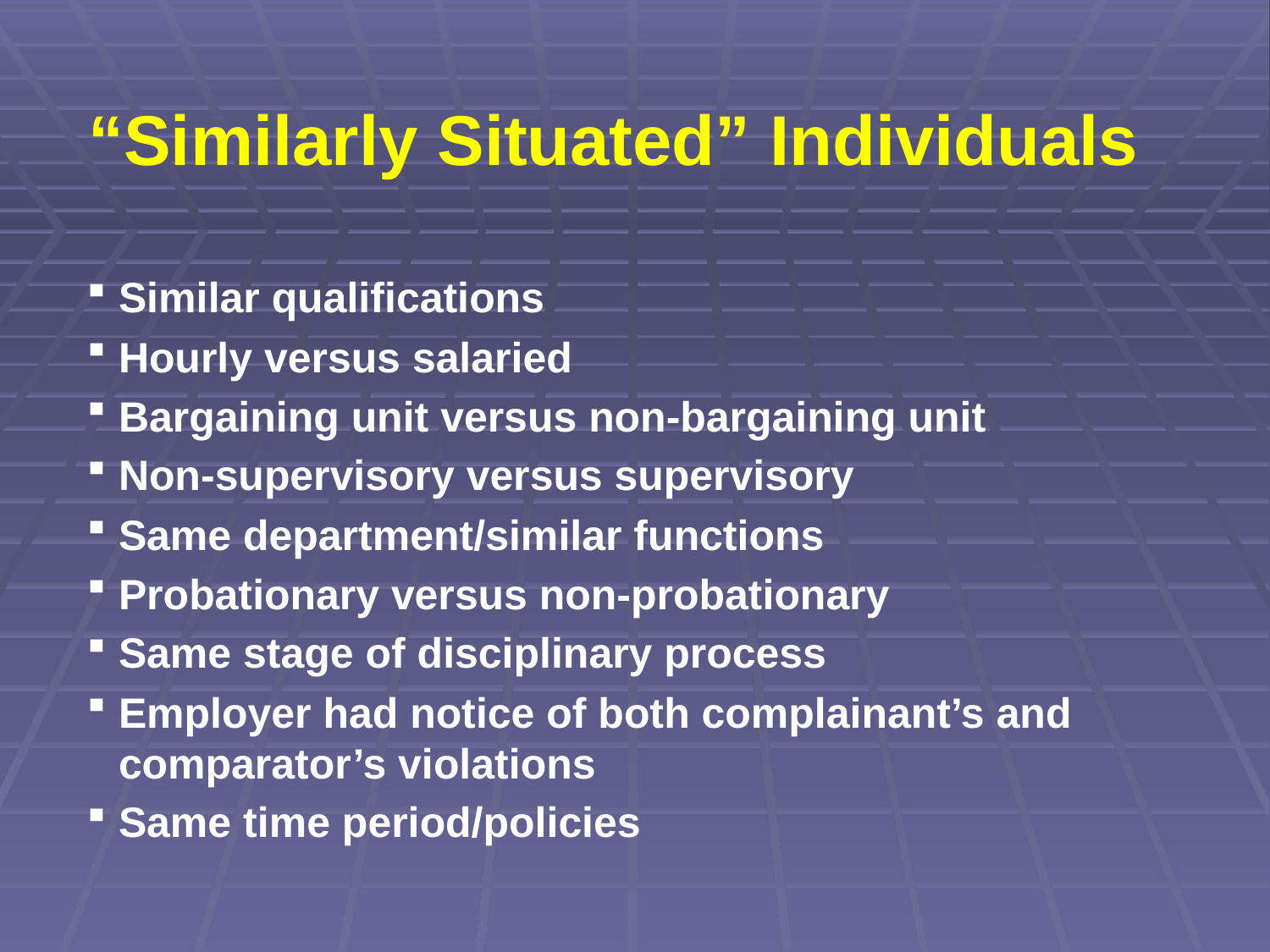

# “Similarly Situated” Individuals
Similar qualifications
Hourly versus salaried
Bargaining unit versus non-bargaining unit
Non-supervisory versus supervisory
Same department/similar functions
Probationary versus non-probationary
Same stage of disciplinary process
Employer had notice of both complainant’s and comparator’s violations
Same time period/policies